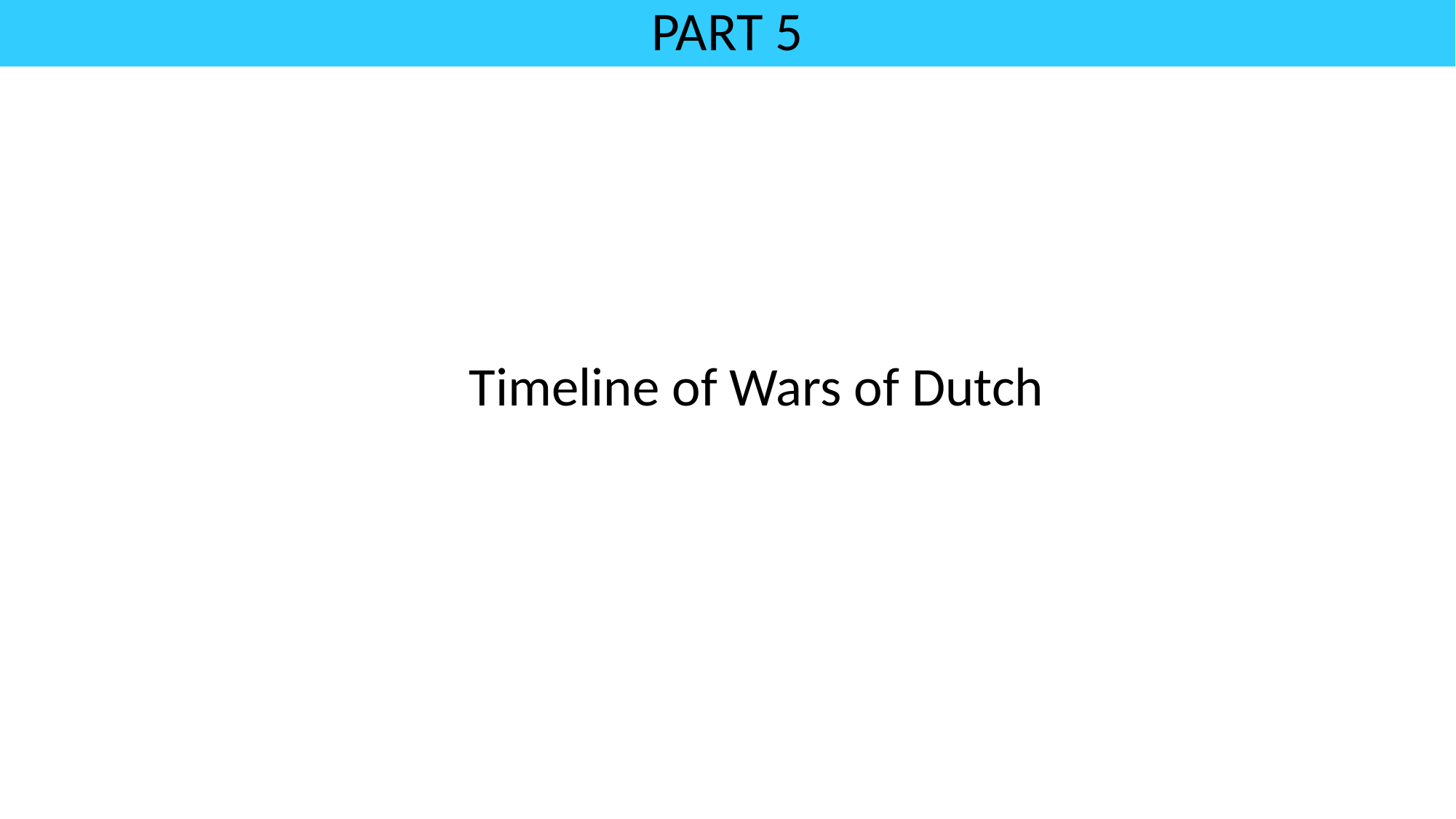

PART 5

Timeline of Wars of Dutch